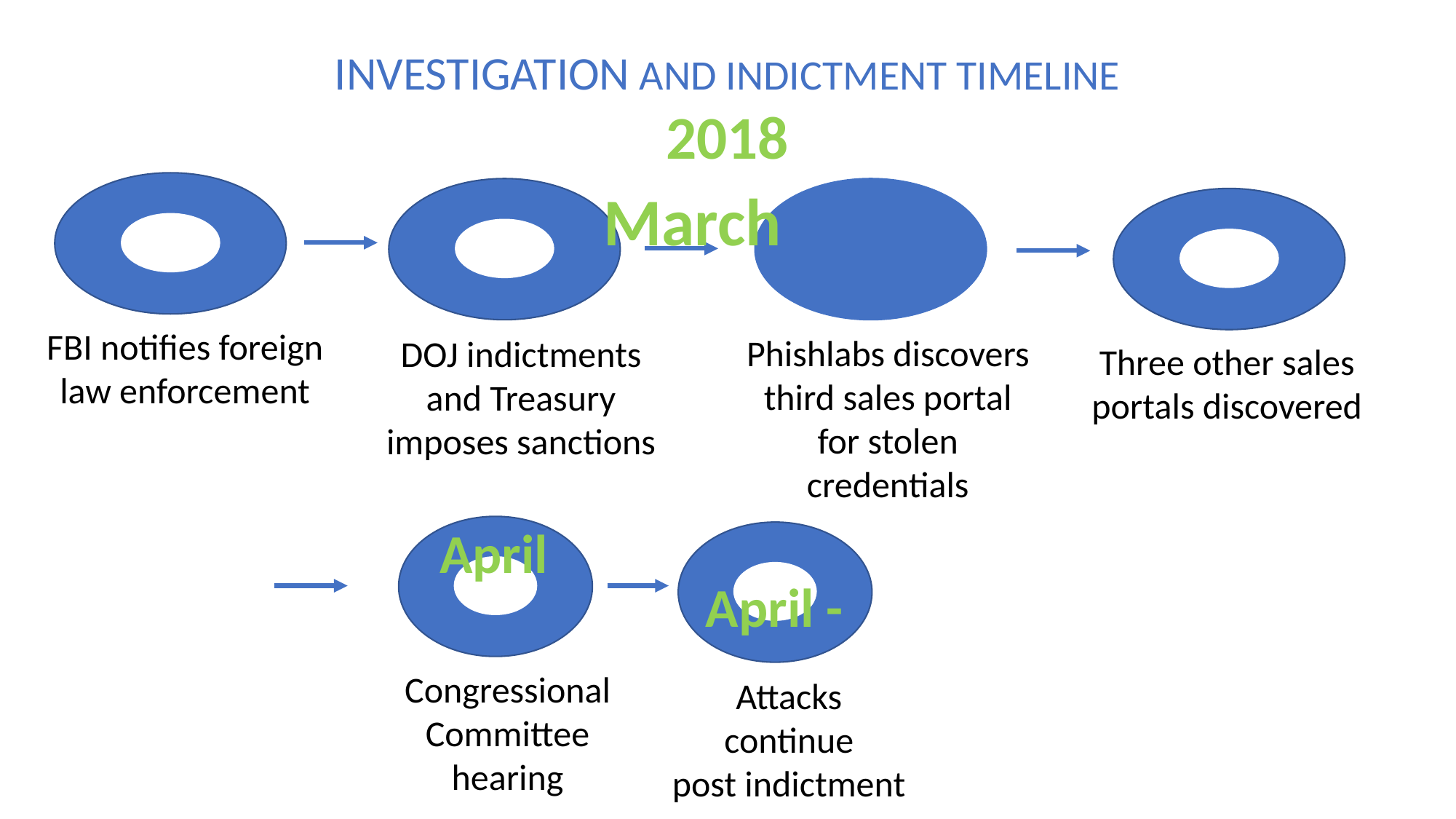

# Investigation and Indictment Timeline
2018

March

March
FBI notifies foreign law enforcement
Phishlabs discovers third sales portal for stolen credentials
DOJ indictments and Treasury imposes sanctions
Three other sales portals discovered
April

April -
Congressional Committee hearing
Attacks continue
post indictment